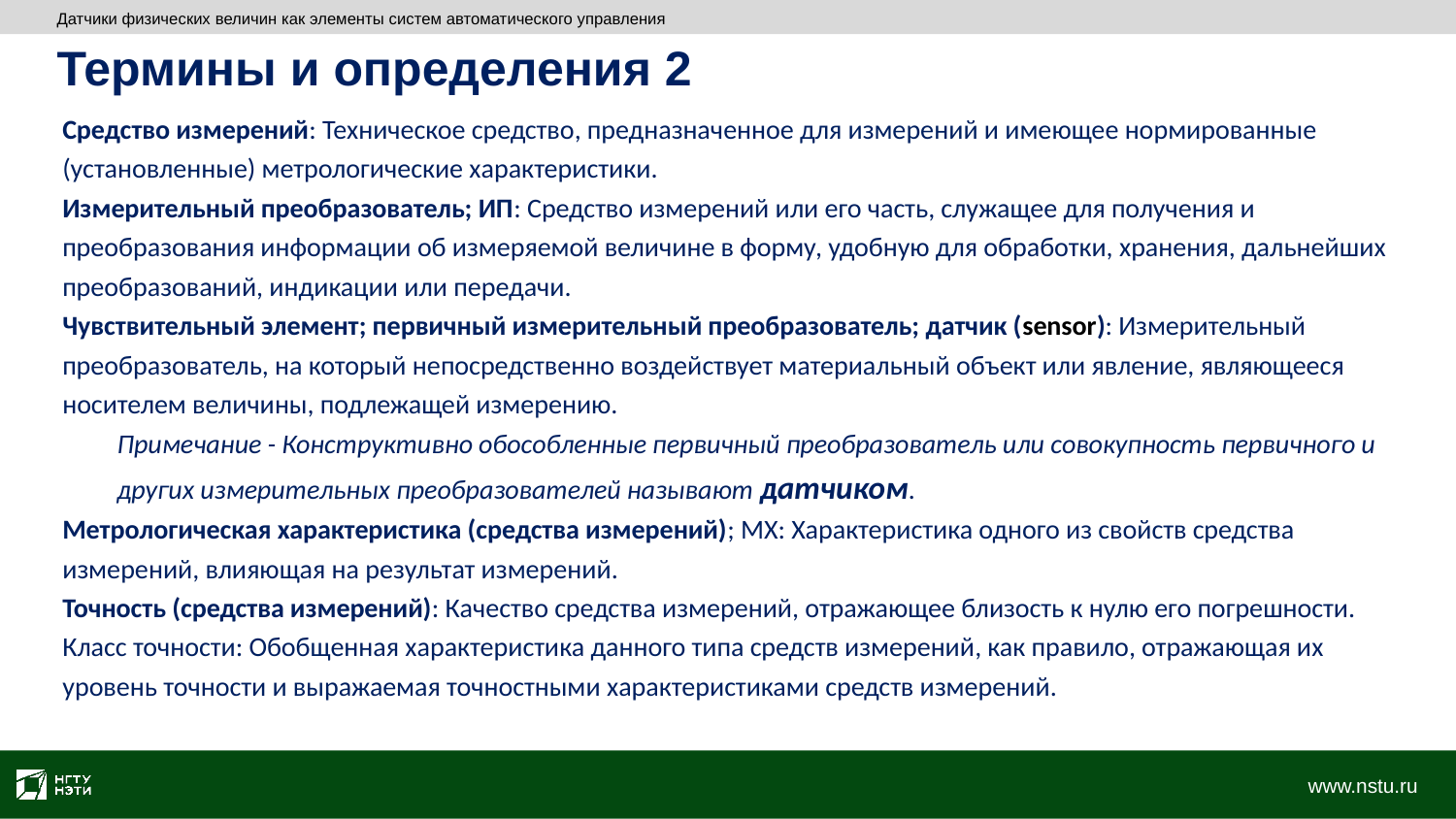

Датчики физических величин как элементы систем автоматического управления
Термины и определения 2
Средство измерений: Техническое средство, предназначенное для измерений и имеющее нормированные (установленные) метрологические характеристики.
Измерительный преобразователь; ИП: Средство измерений или его часть, служащее для получения и преобразования информации об измеряемой величине в форму, удобную для обработки, хранения, дальнейших преобразований, индикации или передачи.
Чувствительный элемент; первичный измерительный преобразователь; датчик (sensor): Измерительный преобразователь, на который непосредственно воздействует материальный объект или явление, являющееся носителем величины, подлежащей измерению.
Примечание - Конструктивно обособленные первичный преобразователь или совокупность первичного и других измерительных преобразователей называют датчиком.
Метрологическая характеристика (средства измерений); MX: Характеристика одного из свойств средства измерений, влияющая на результат измерений.
Точность (средства измерений): Качество средства измерений, отражающее близость к нулю его погрешности.
Класс точности: Обобщенная характеристика данного типа средств измерений, как правило, отражающая их уровень точности и выражаемая точностными характеристиками средств измерений.